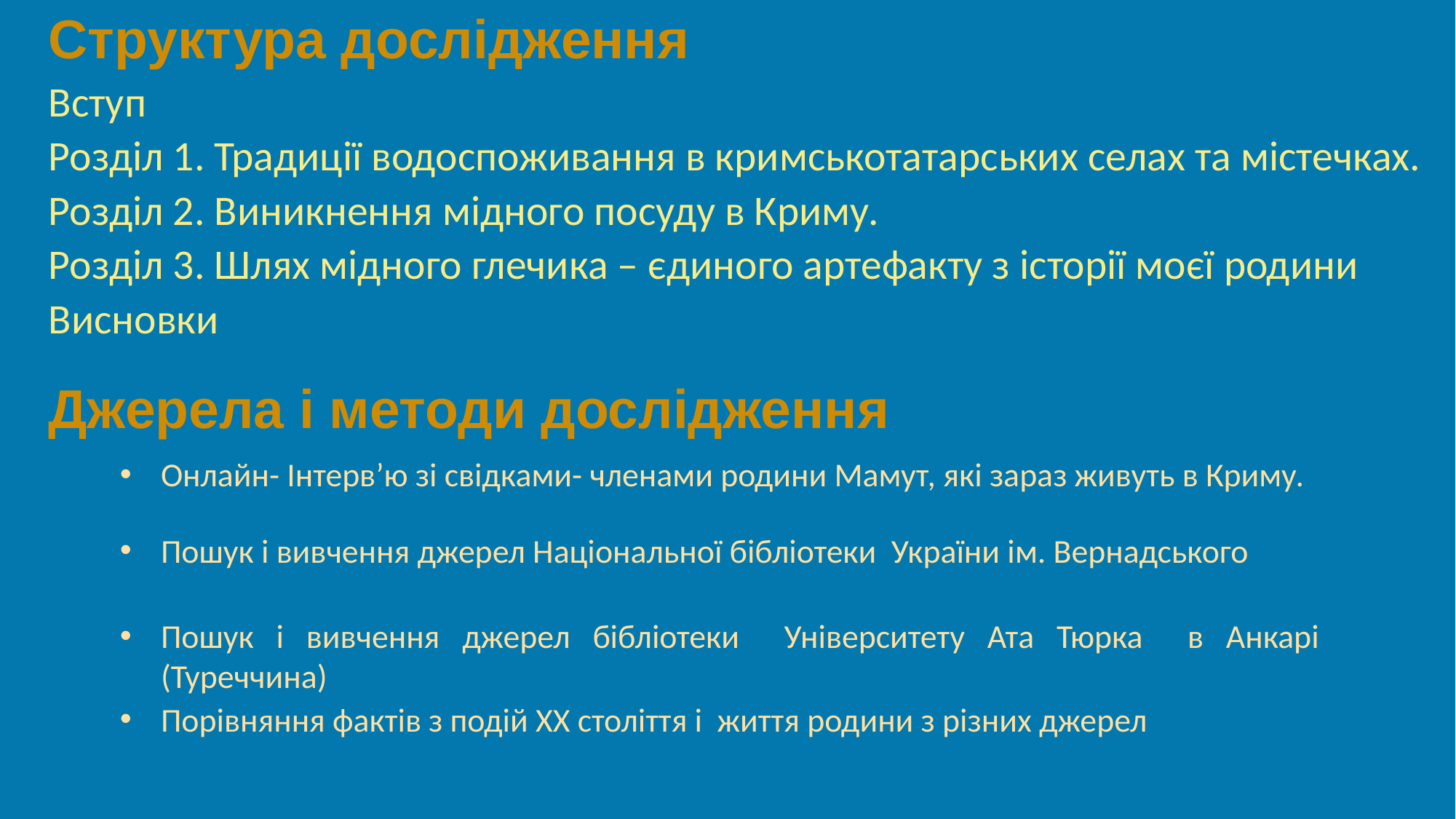

# Структура дослідження
Вступ
Розділ 1. Традиції водоспоживання в кримськотатарських селах та містечках.
Розділ 2. Виникнення мідного посуду в Криму.
Розділ 3. Шлях мідного глечика – єдиного артефакту з історії моєї родини
Висновки

Джерела і методи дослідження
Онлайн- Інтерв’ю зі свідками- членами родини Мамут, які зараз живуть в Криму.
Пошук і вивчення джерел Національної бібліотеки  України ім. Вернадського
Пошук і вивчення джерел бібліотеки  Університету Ата Тюрка  в Анкарі (Туреччина)
Порівняння фактів з подій ХХ століття і  життя родини з різних джерел